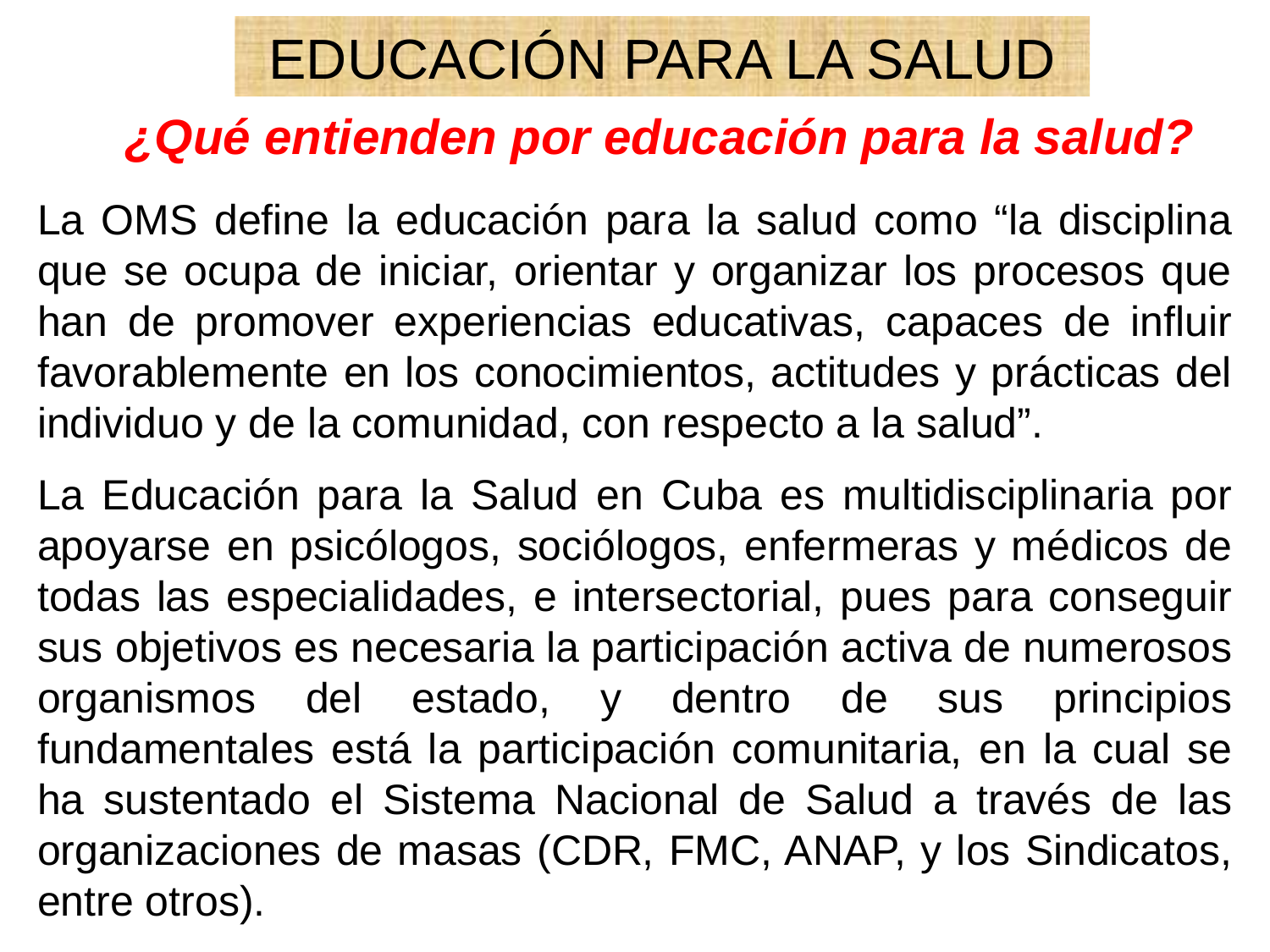

EDUCACIÓN PARA LA SALUD
¿Qué entienden por educación para la salud?
La OMS define la educación para la salud como “la disciplina que se ocupa de iniciar, orientar y organizar los procesos que han de promover experiencias educativas, capaces de influir favorablemente en los conocimientos, actitudes y prácticas del individuo y de la comunidad, con respecto a la salud”.
La Educación para la Salud en Cuba es multidisciplinaria por apoyarse en psicólogos, sociólogos, enfermeras y médicos de todas las especialidades, e intersectorial, pues para conseguir sus objetivos es necesaria la participación activa de numerosos organismos del estado, y dentro de sus principios fundamentales está la participación comunitaria, en la cual se ha sustentado el Sistema Nacional de Salud a través de las organizaciones de masas (CDR, FMC, ANAP, y los Sindicatos, entre otros).